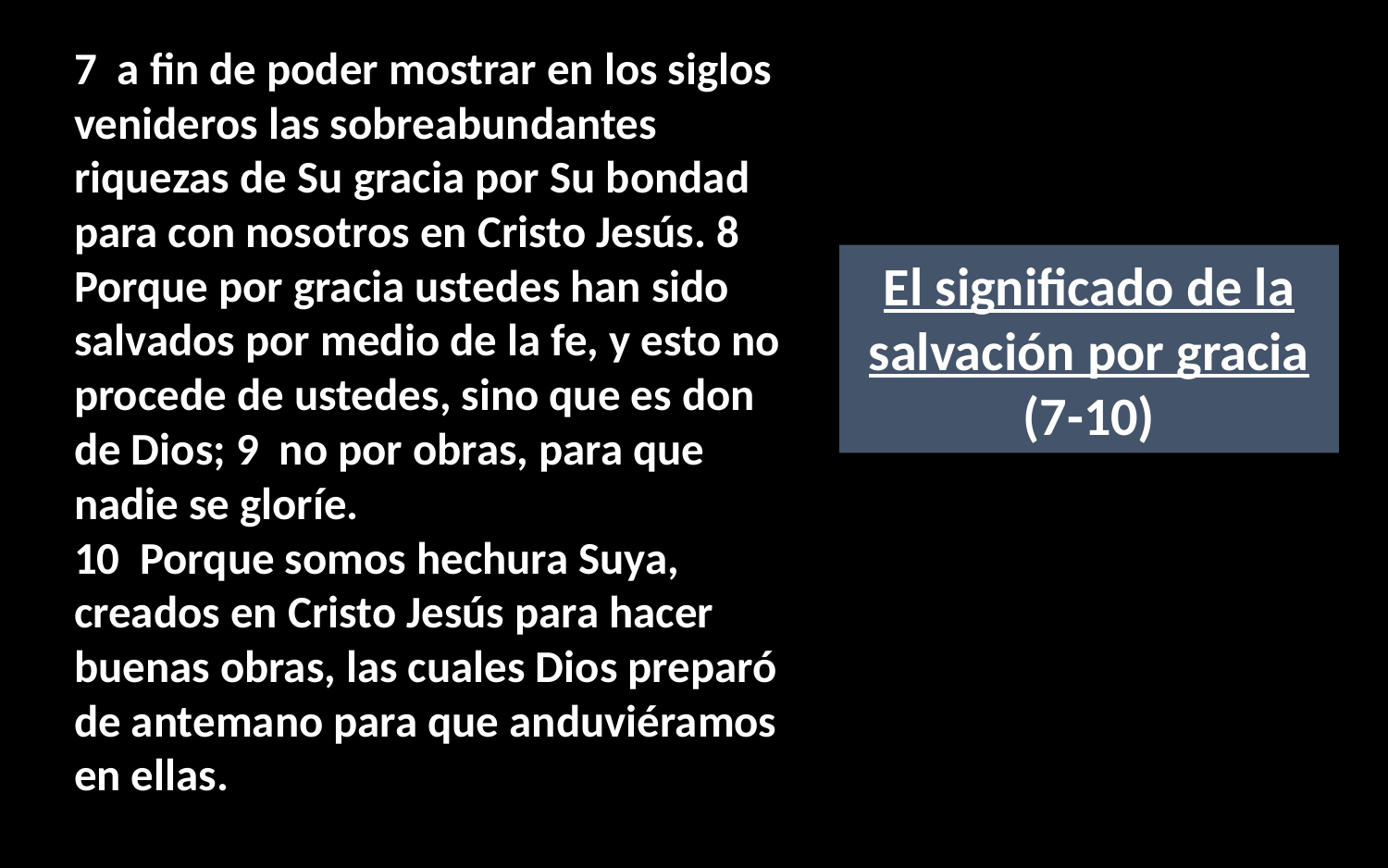

7  a fin de poder mostrar en los siglos venideros las sobreabundantes riquezas de Su gracia por Su bondad para con nosotros en Cristo Jesús. 8  Porque por gracia ustedes han sido salvados por medio de la fe, y esto no procede de ustedes, sino que es don de Dios; 9  no por obras, para que nadie se gloríe.
10  Porque somos hechura Suya, creados en Cristo Jesús para hacer buenas obras, las cuales Dios preparó de antemano para que anduviéramos en ellas.
El significado de la salvación por gracia
(7-10)